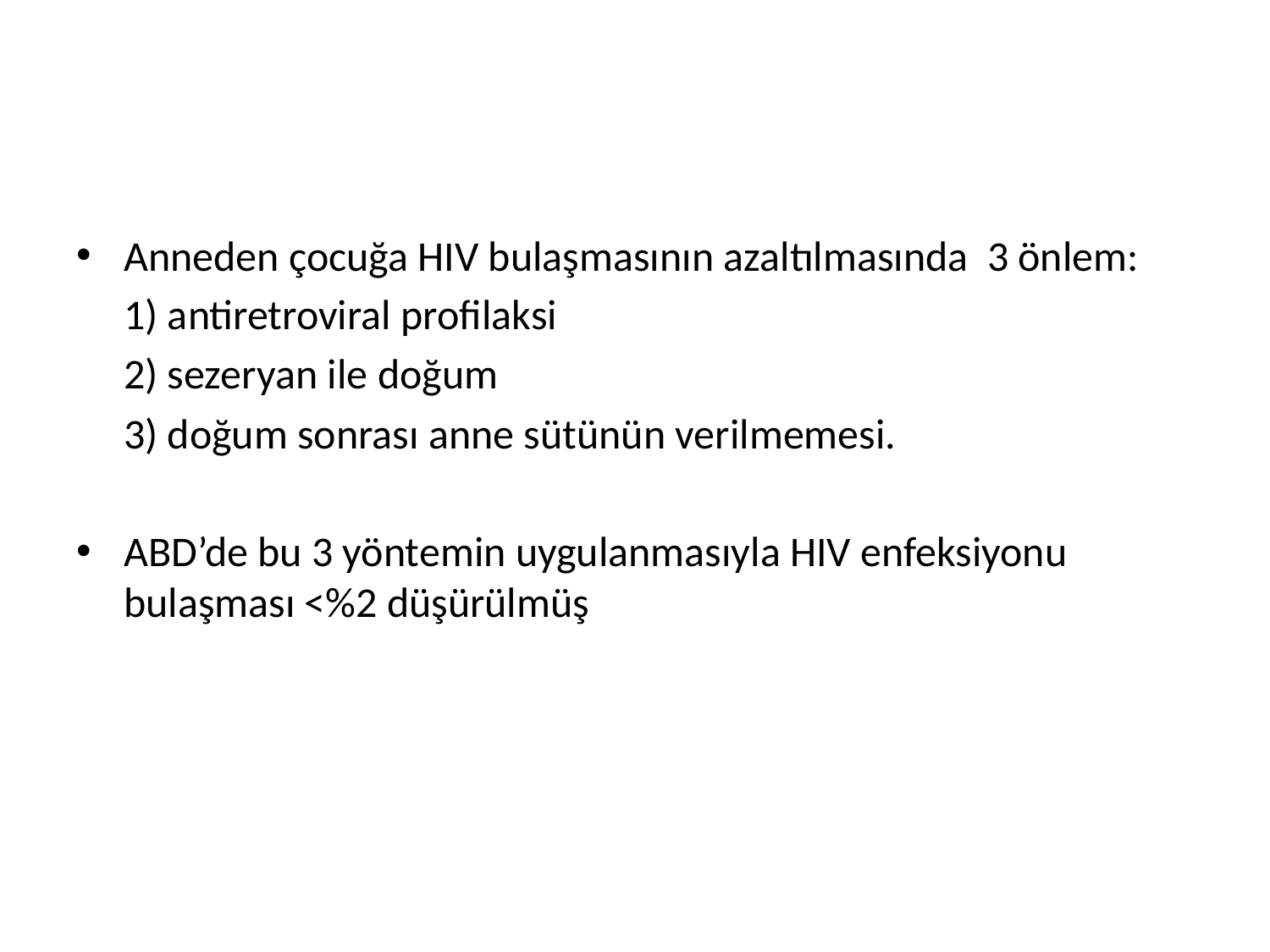

#
Anneden çocuğa HIV bulaşmasının azaltılmasında  3 önlem:
     1) antiretroviral profilaksi
     2) sezeryan ile doğum
     3) doğum sonrası anne sütünün verilmemesi.

ABD’de bu 3 yöntemin uygulanmasıyla HIV enfeksiyonu bulaşması <%2 düşürülmüş